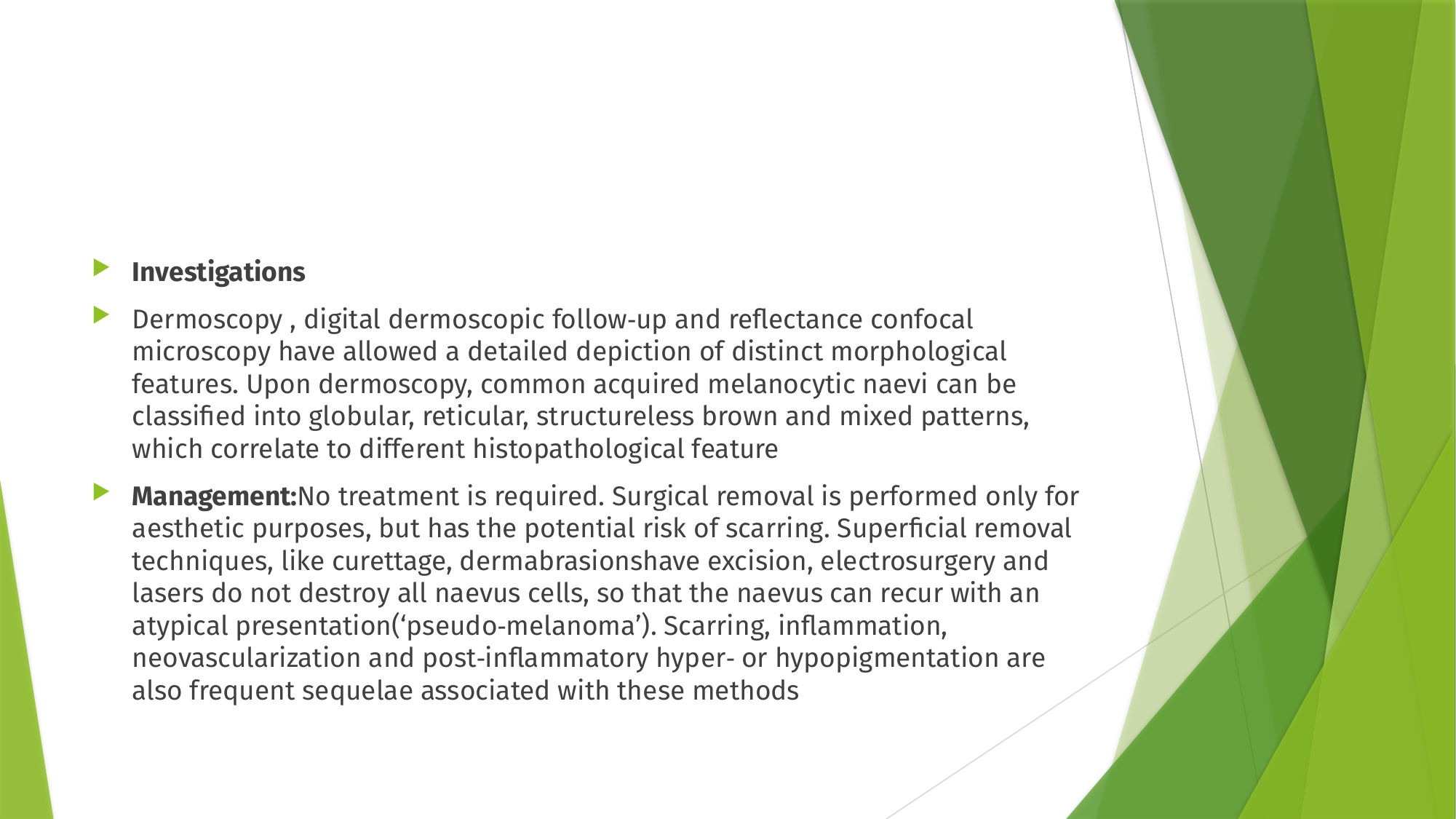

#
Investigations
Dermoscopy , digital dermoscopic follow‐up and reflectance confocal microscopy have allowed a detailed depiction of distinct morphological features. Upon dermoscopy, common acquired melanocytic naevi can be classified into globular, reticular, structureless brown and mixed patterns, which correlate to different histopathological feature
Management:No treatment is required. Surgical removal is performed only for aesthetic purposes, but has the potential risk of scarring. Superficial removal techniques, like curettage, dermabrasionshave excision, electrosurgery and lasers do not destroy all naevus cells, so that the naevus can recur with an atypical presentation(‘pseudo‐melanoma’). Scarring, inflammation, neovascularization and post‐inflammatory hyper‐ or hypopigmentation are also frequent sequelae associated with these methods